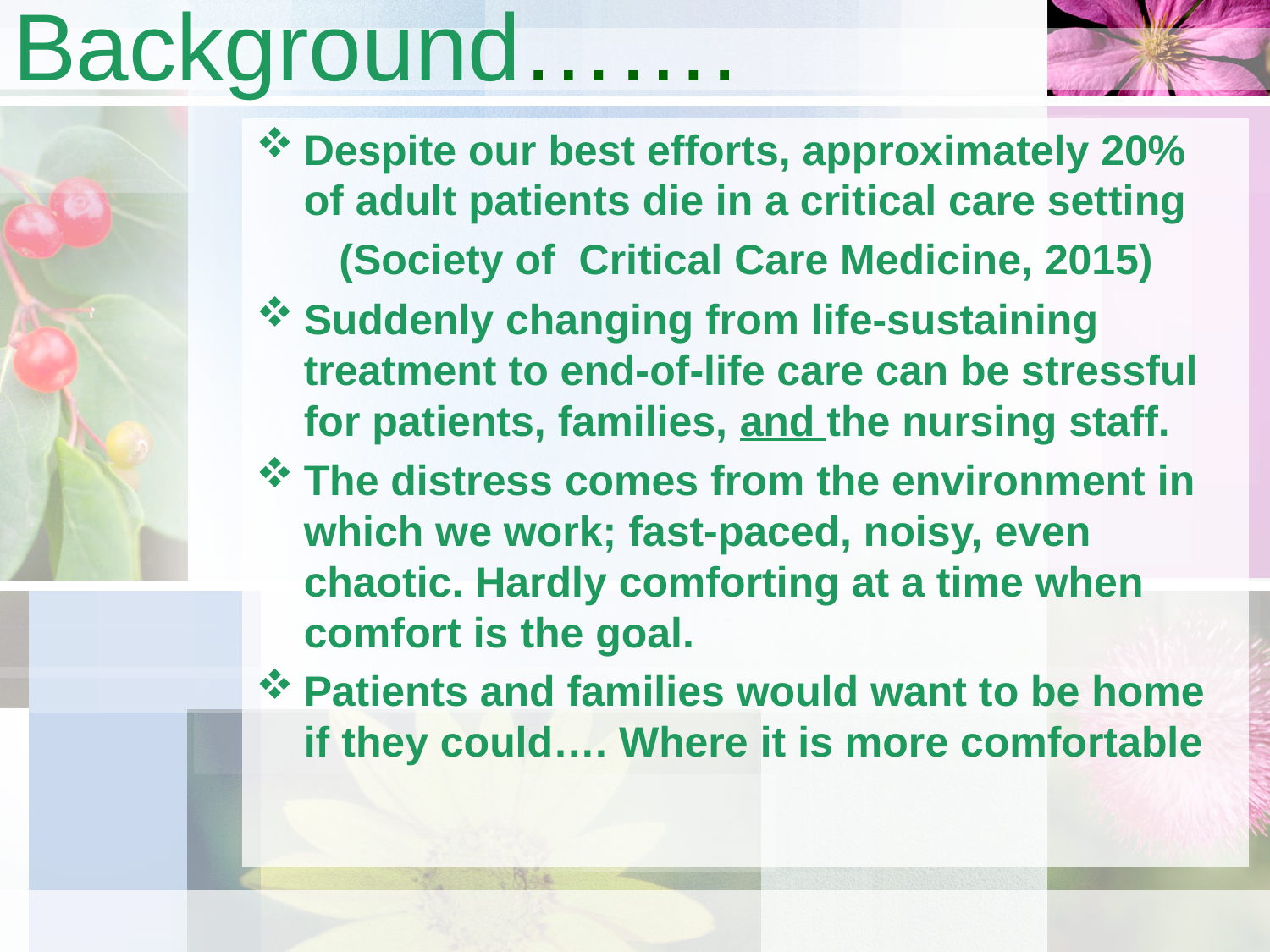

# Background…….
Despite our best efforts, approximately 20% of adult patients die in a critical care setting
       (Society of  Critical Care Medicine, 2015)
Suddenly changing from life-sustaining treatment to end-of-life care can be stressful for patients, families, and the nursing staff.
The distress comes from the environment in which we work; fast-paced, noisy, even chaotic. Hardly comforting at a time when comfort is the goal.
Patients and families would want to be home if they could…. Where it is more comfortable